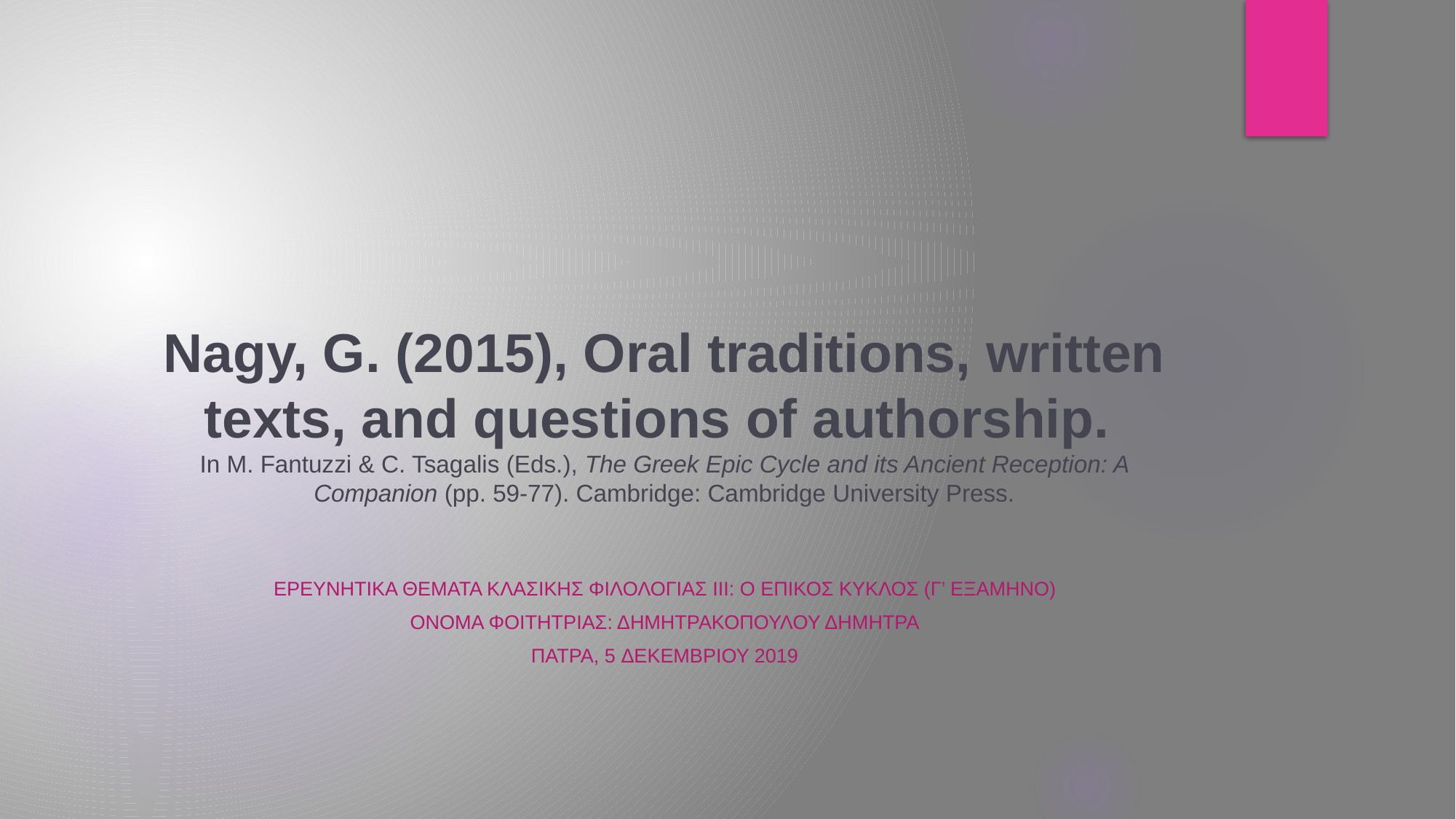

# Nagy, G. (2015), Oral traditions, written texts, and questions of authorship. In M. Fantuzzi & C. Tsagalis (Eds.), The Greek Epic Cycle and its Ancient Reception: A Companion (pp. 59-77). Cambridge: Cambridge University Press.
Ερευνητικα Θεματα Κλασικης Φιλολογιας ΙΙΙ: Ο Επικος Κυκλος (Γ’ Εξαμηνο)
ονομα φοιτητριας: Δημητρακοπουλου Δημητρα
Πατρα, 5 ΔΕΚΕΜΒΡΙΟΥ 2019